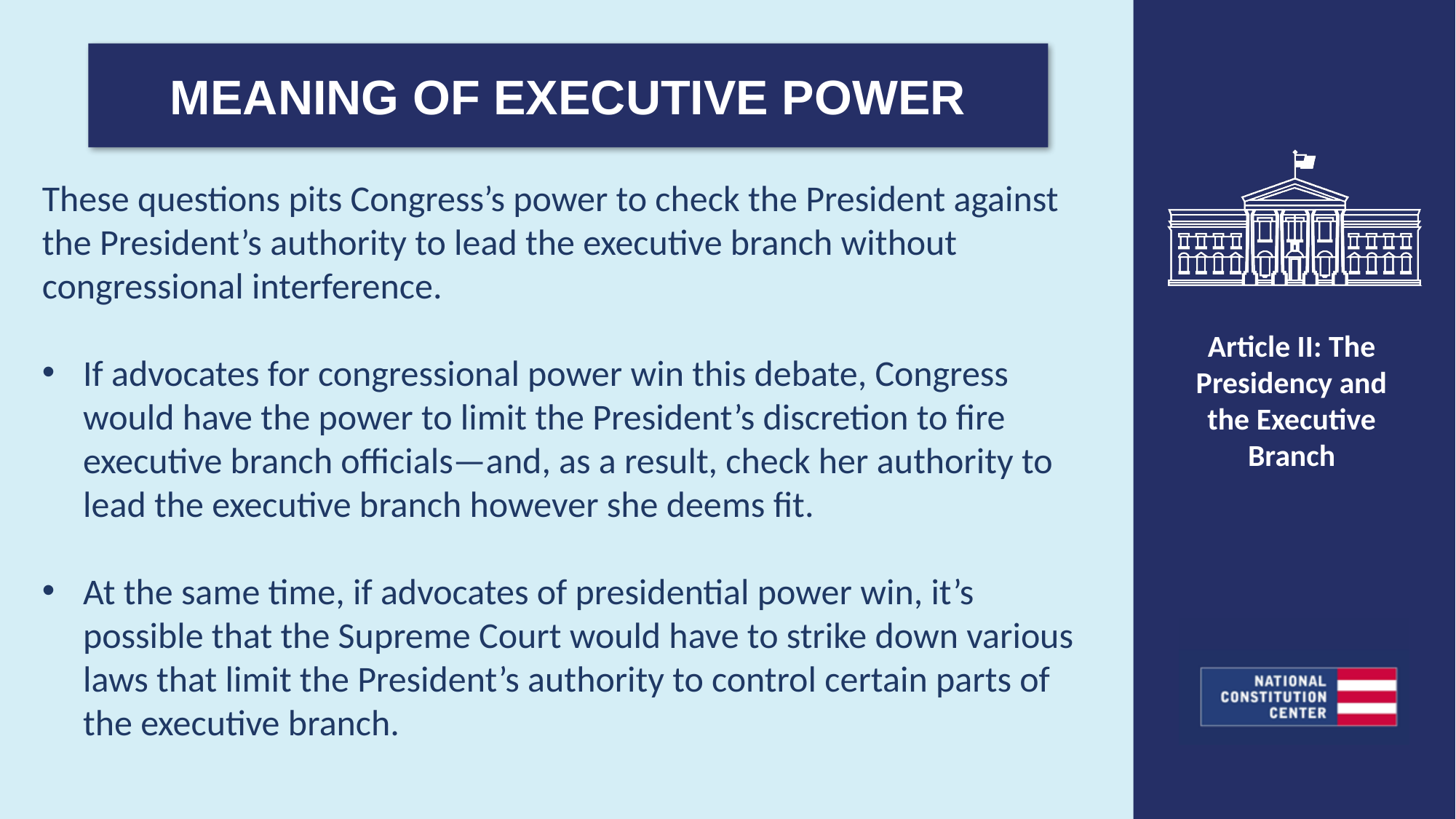

MEANING OF EXECUTIVE POWER
These questions pits Congress’s power to check the President against the President’s authority to lead the executive branch without congressional interference.

If advocates for congressional power win this debate, Congress would have the power to limit the President’s discretion to fire executive branch officials—and, as a result, check her authority to lead the executive branch however she deems fit.

At the same time, if advocates of presidential power win, it’s possible that the Supreme Court would have to strike down various laws that limit the President’s authority to control certain parts of the executive branch.